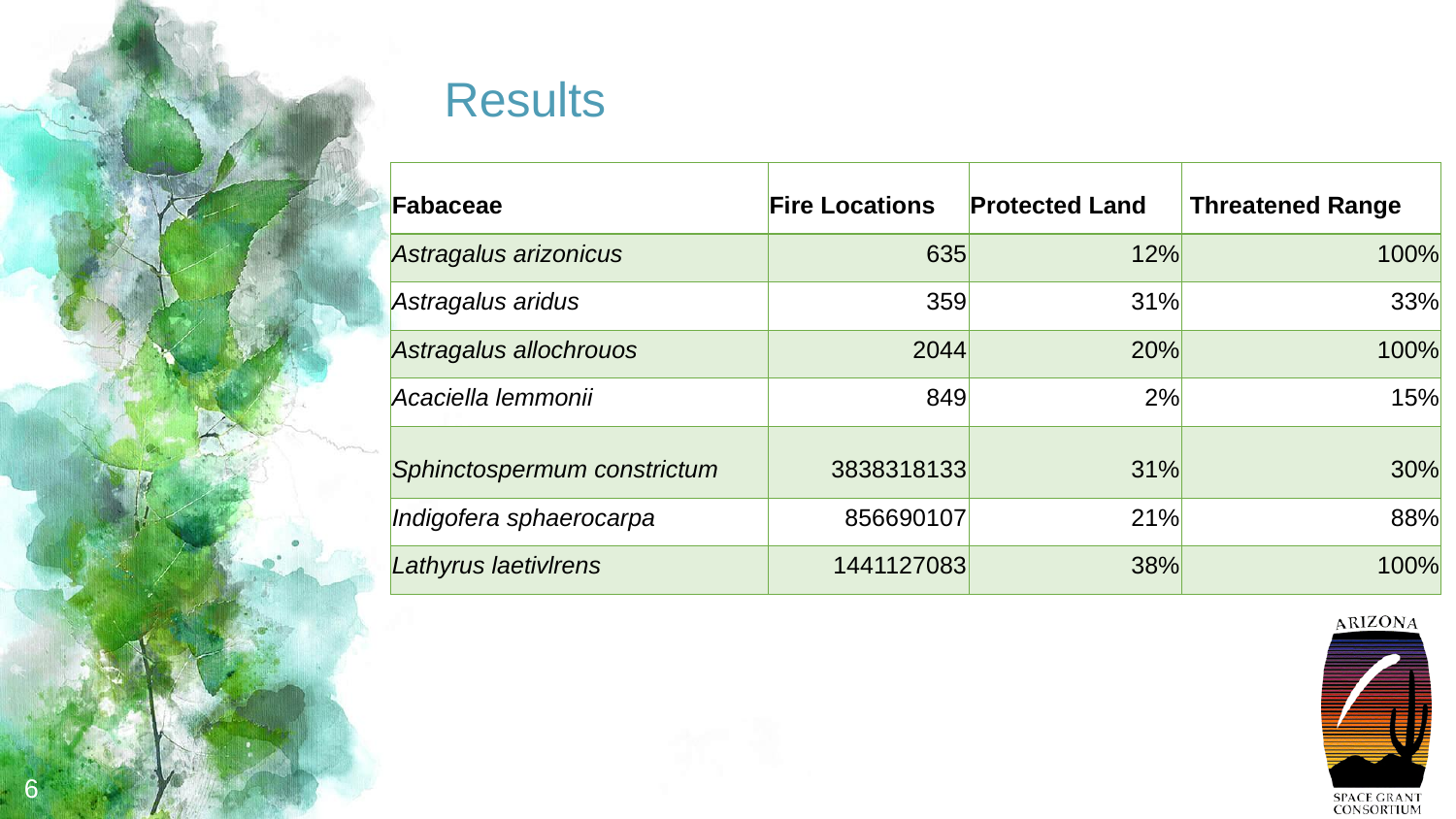

# Results
| Fabaceae | Fire Locations | Protected Land | Threatened Range |
| --- | --- | --- | --- |
| Astragalus arizonicus | 635 | 12% | 100% |
| Astragalus aridus | 359 | 31% | 33% |
| Astragalus allochrouos | 2044 | 20% | 100% |
| Acaciella lemmonii | 849 | 2% | 15% |
| Sphinctospermum constrictum | 3838318133 | 31% | 30% |
| Indigofera sphaerocarpa | 856690107 | 21% | 88% |
| Lathyrus laetivlrens | 1441127083 | 38% | 100% |

6